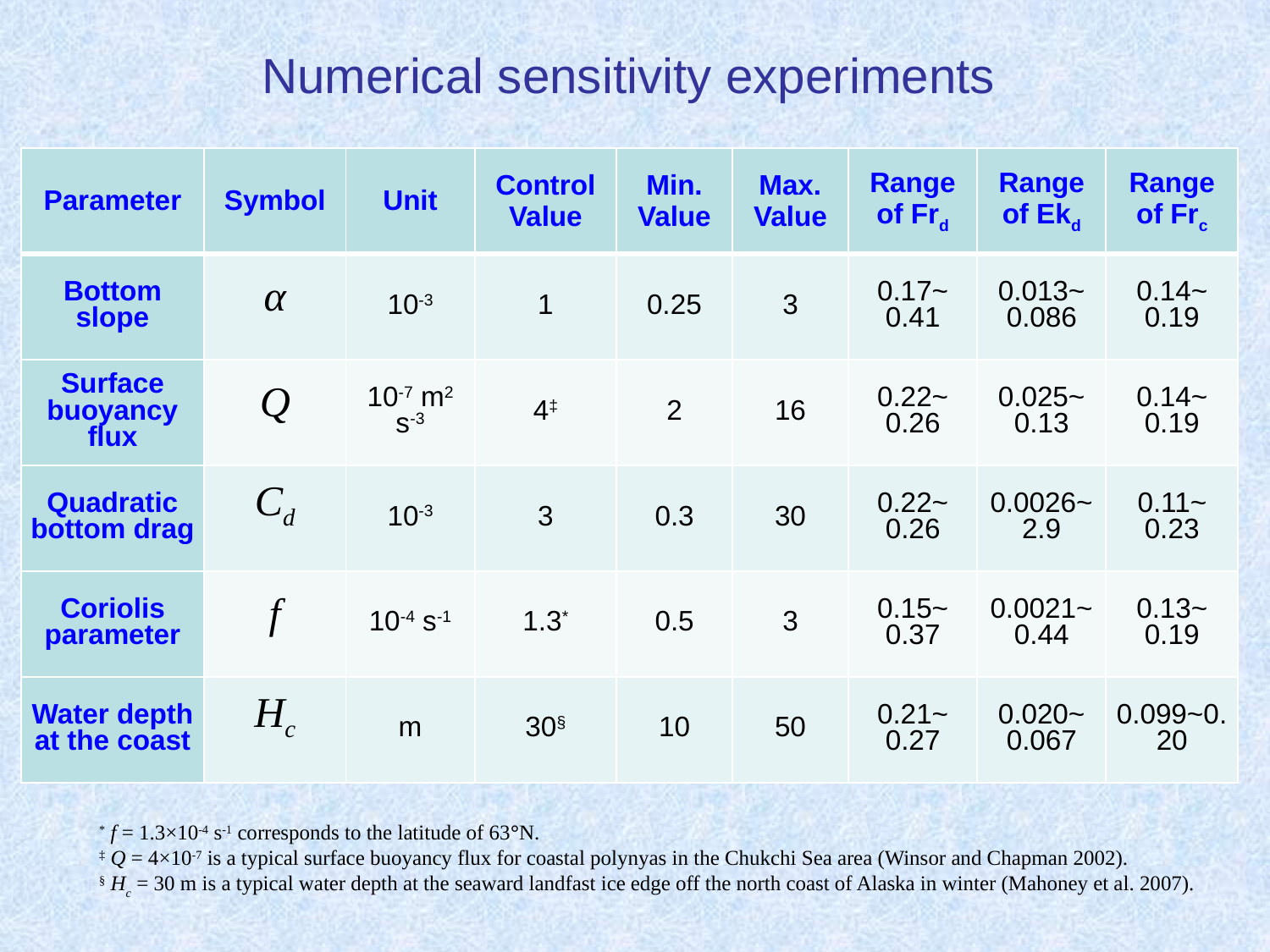

Numerical sensitivity experiments
| Parameter | Symbol | Unit | Control Value | Min. Value | Max. Value | Range of Frd | Range of Ekd | Range of Frc |
| --- | --- | --- | --- | --- | --- | --- | --- | --- |
| Bottom slope | α | 10-3 | 1 | 0.25 | 3 | 0.17~ 0.41 | 0.013~ 0.086 | 0.14~ 0.19 |
| Surface buoyancy flux | Q | 10-7 m2 s-3 | 4‡ | 2 | 16 | 0.22~ 0.26 | 0.025~ 0.13 | 0.14~ 0.19 |
| Quadratic bottom drag | Cd | 10-3 | 3 | 0.3 | 30 | 0.22~ 0.26 | 0.0026~ 2.9 | 0.11~ 0.23 |
| Coriolis parameter | f | 10-4 s-1 | 1.3\* | 0.5 | 3 | 0.15~ 0.37 | 0.0021~ 0.44 | 0.13~ 0.19 |
| Water depth at the coast | Hc | m | 30§ | 10 | 50 | 0.21~ 0.27 | 0.020~ 0.067 | 0.099~0.20 |
* f = 1.3×10-4 s-1 corresponds to the latitude of 63°N.
‡ Q = 4×10-7 is a typical surface buoyancy flux for coastal polynyas in the Chukchi Sea area (Winsor and Chapman 2002).
§ Hc = 30 m is a typical water depth at the seaward landfast ice edge off the north coast of Alaska in winter (Mahoney et al. 2007).